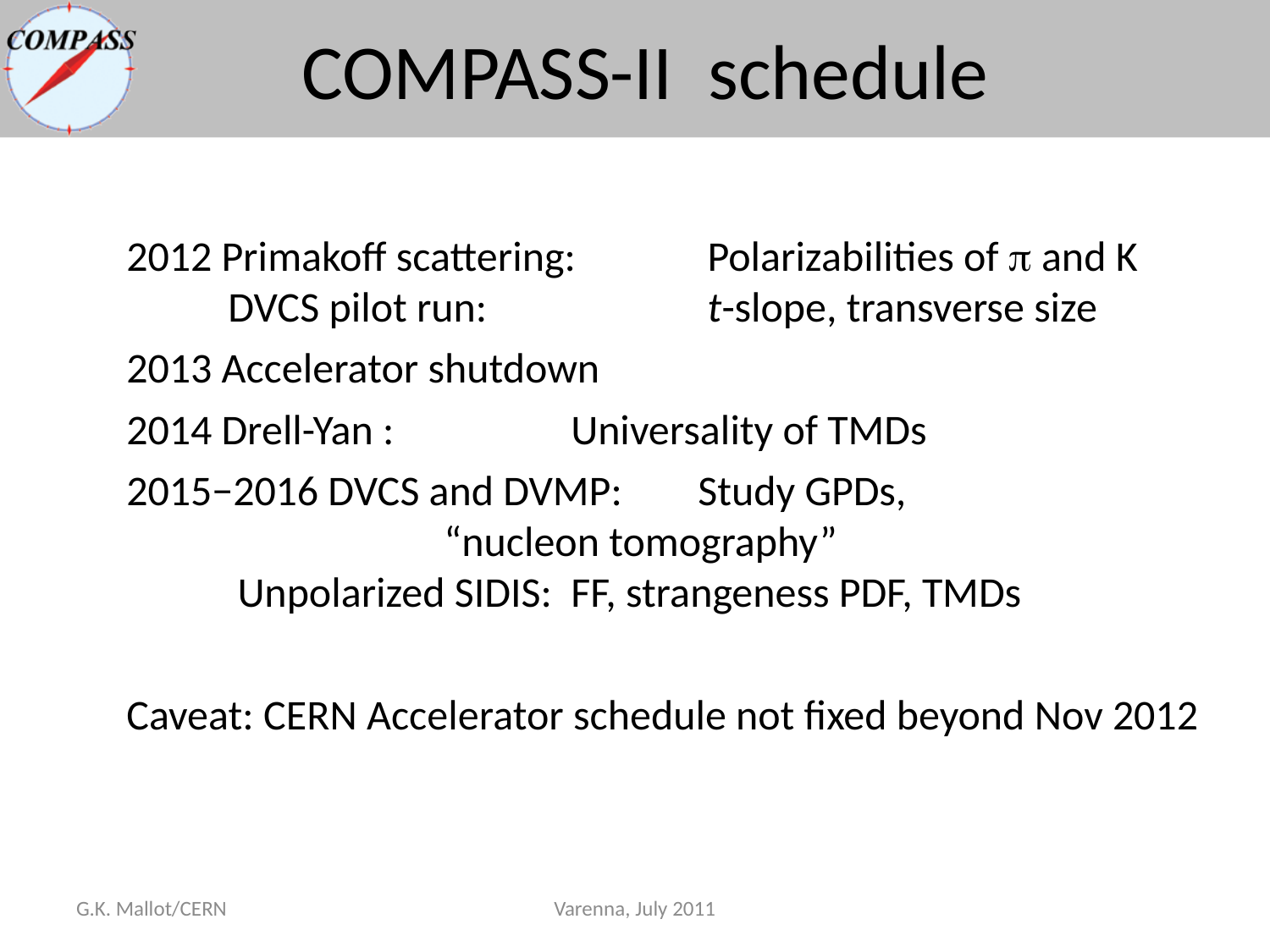

# COMPASS-II  schedule
2012 Primakoff scattering: 	 Polarizabilities of π and K
    DVCS pilot run:            	 t-slope, transverse size
2013 Accelerator shutdown
2014 Drell-Yan : 		Universality of TMDs
2015−2016 DVCS and DVMP: 	Study GPDs,
		“nucleon tomography”
     Unpolarized SIDIS:	FF, strangeness PDF, TMDs

Caveat: CERN Accelerator schedule not fixed beyond Nov 2012

G.K. Mallot/CERN
Varenna, July 2011